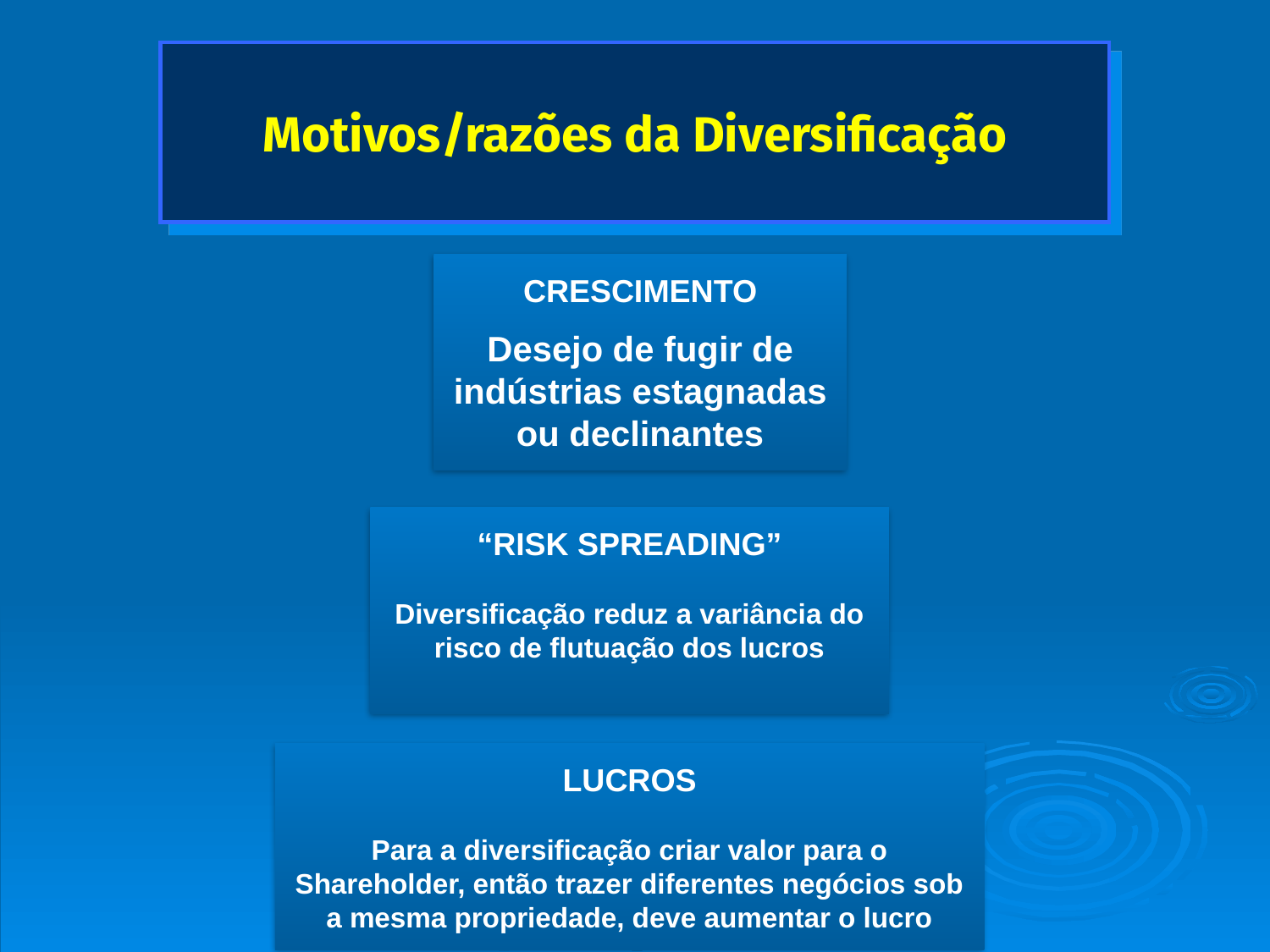

# Motivos/razões da Diversificação
CRESCIMENTO
Desejo de fugir de indústrias estagnadas ou declinantes
“RISK SPREADING”

Diversificação reduz a variância do risco de flutuação dos lucros

LUCROS

Para a diversificação criar valor para o Shareholder, então trazer diferentes negócios sob a mesma propriedade, deve aumentar o lucro